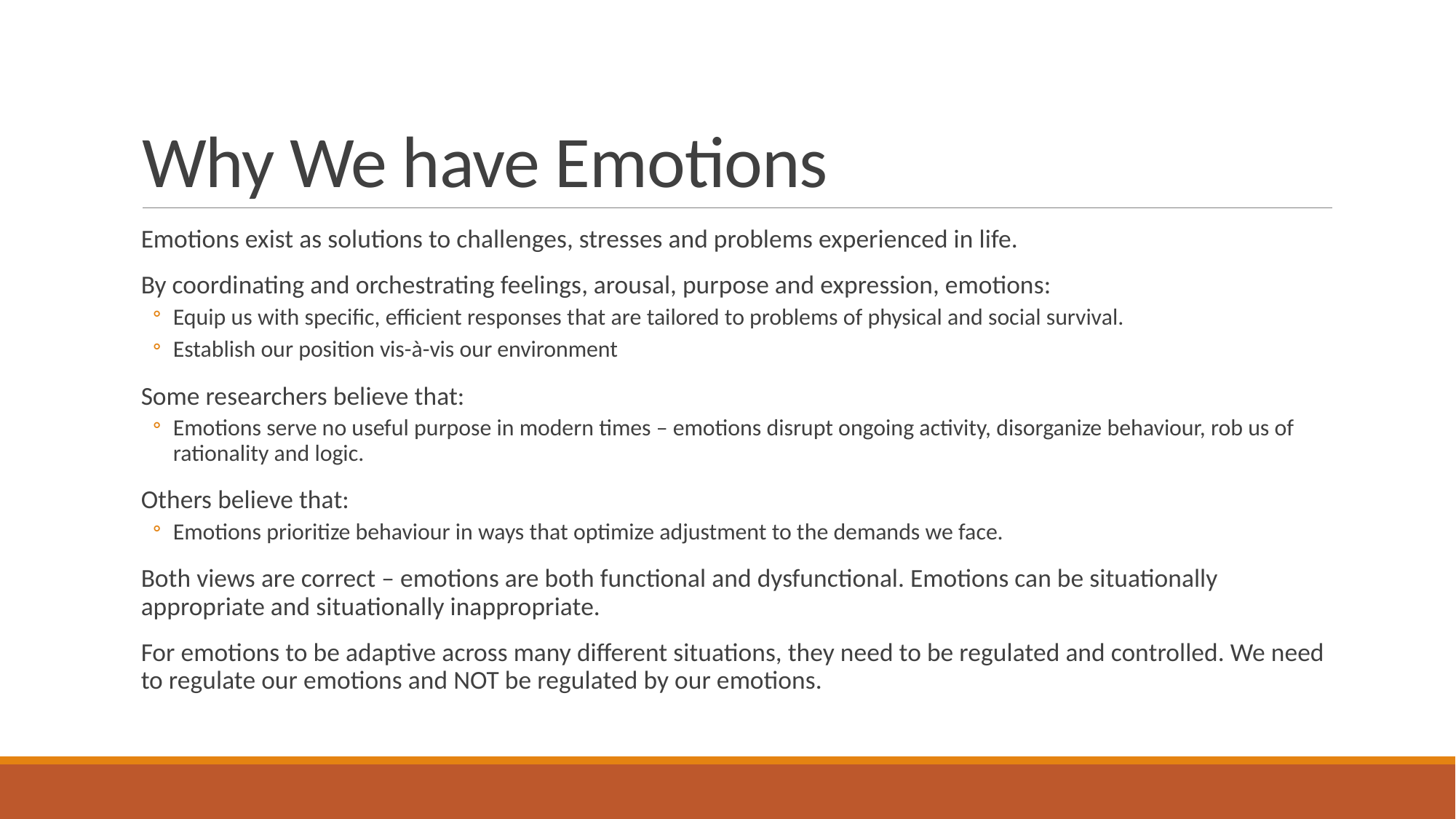

# Why We have Emotions
Emotions exist as solutions to challenges, stresses and problems experienced in life.
By coordinating and orchestrating feelings, arousal, purpose and expression, emotions:
Equip us with specific, efficient responses that are tailored to problems of physical and social survival.
Establish our position vis-à-vis our environment
Some researchers believe that:
Emotions serve no useful purpose in modern times – emotions disrupt ongoing activity, disorganize behaviour, rob us of rationality and logic.
Others believe that:
Emotions prioritize behaviour in ways that optimize adjustment to the demands we face.
Both views are correct – emotions are both functional and dysfunctional. Emotions can be situationally appropriate and situationally inappropriate.
For emotions to be adaptive across many different situations, they need to be regulated and controlled. We need to regulate our emotions and NOT be regulated by our emotions.